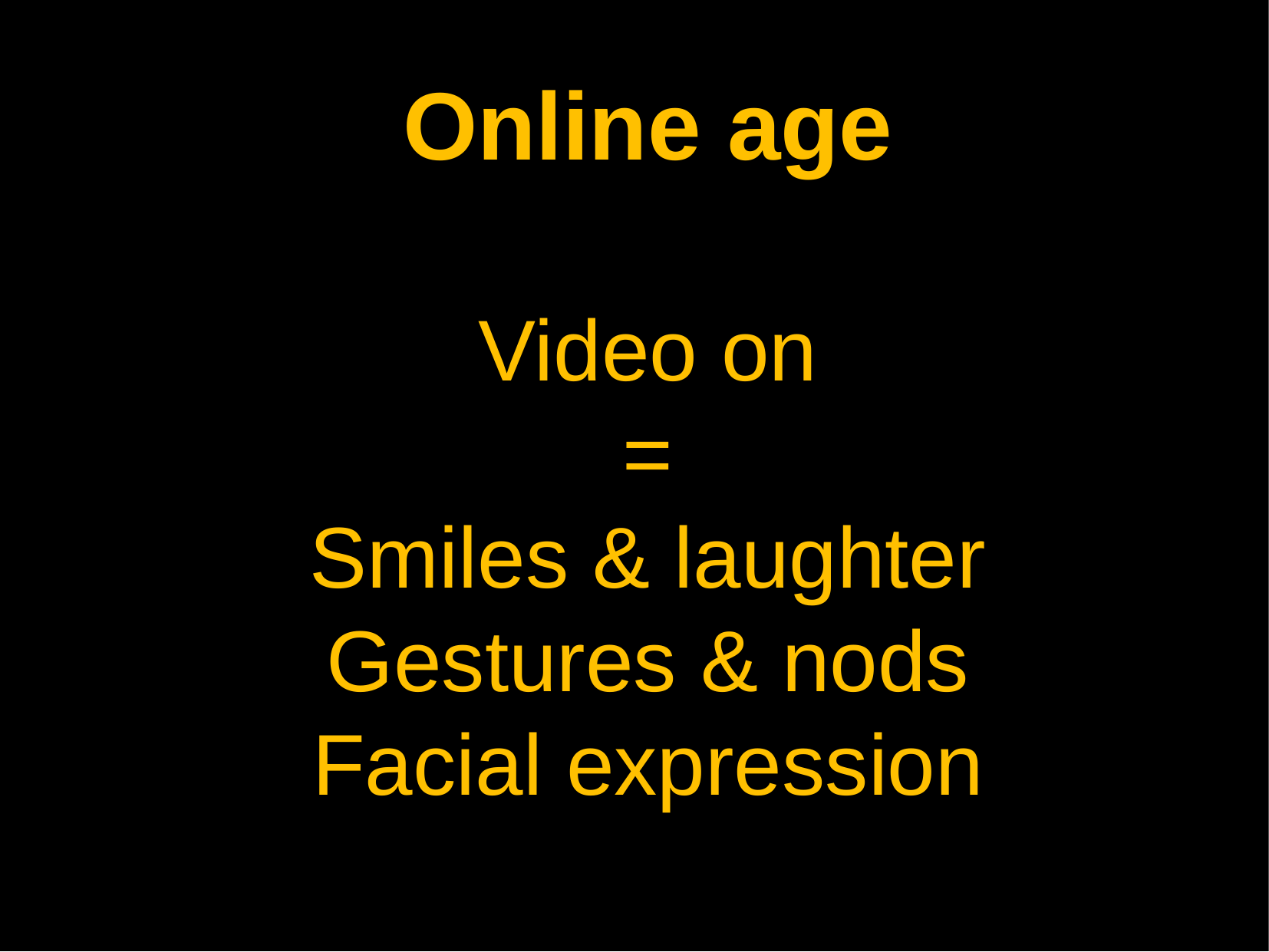

Online age

Video on
=
Smiles & laughter
Gestures & nods
Facial expression